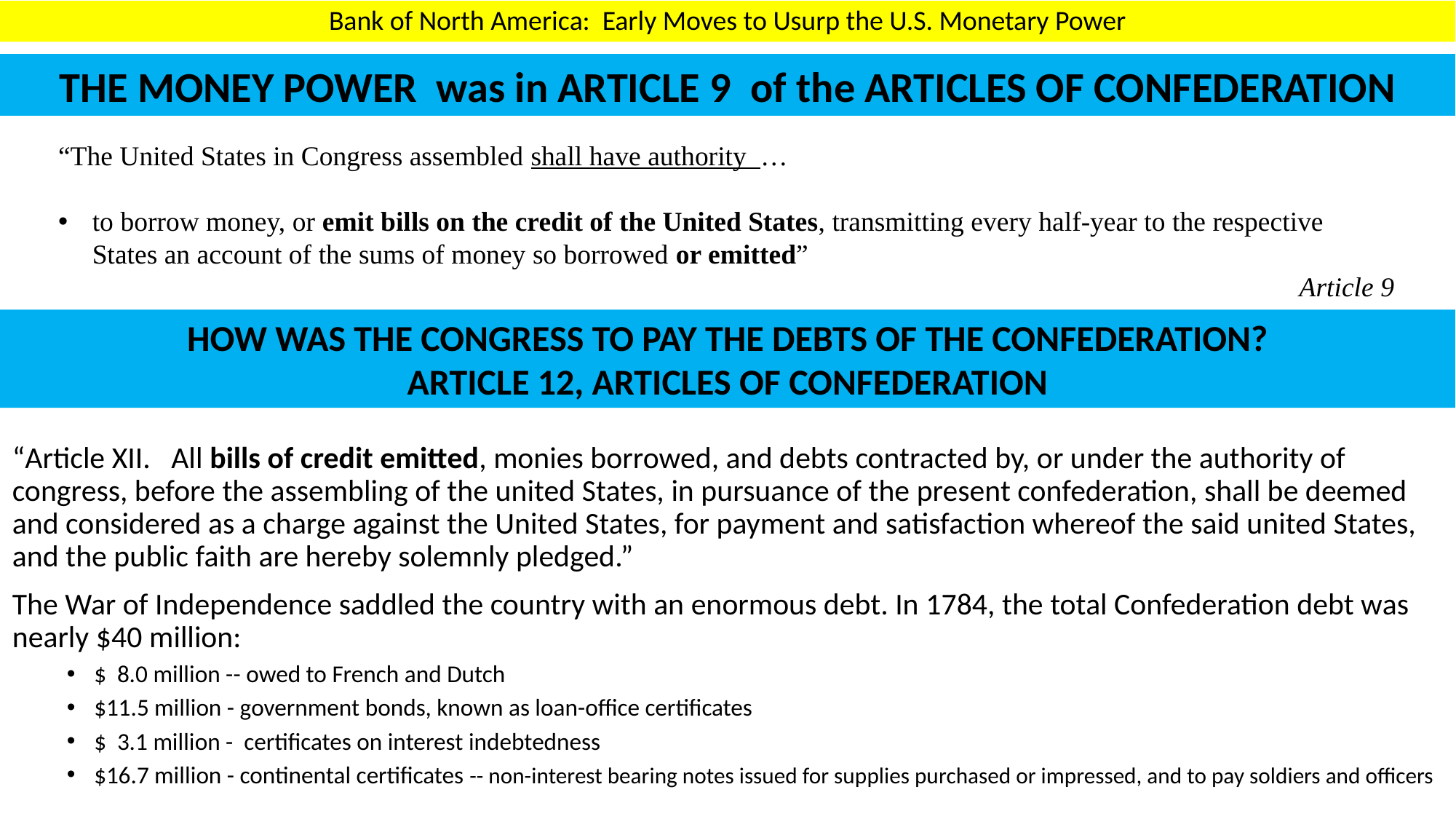

# Bank of North America:  Early Moves to Usurp the U.S. Monetary Power
THE MONEY POWER  was in ARTICLE 9  of the ARTICLES OF CONFEDERATION
“The United States in Congress assembled shall have authority  …

to borrow money, or emit bills on the credit of the United States, transmitting every half-year to the respective States an account of the sums of money so borrowed or emitted”
                  Article 9
HOW WAS THE CONGRESS TO PAY THE DEBTS OF THE CONFEDERATION?
ARTICLE 12, ARTICLES OF CONFEDERATION
“Article XII.   All bills of credit emitted, monies borrowed, and debts contracted by, or under the authority of congress, before the assembling of the united States, in pursuance of the present confederation, shall be deemed and considered as a charge against the United States, for payment and satisfaction whereof the said united States, and the public faith are hereby solemnly pledged.”
The War of Independence saddled the country with an enormous debt. In 1784, the total Confederation debt was nearly $40 million:
$  8.0 million -- owed to French and Dutch
$11.5 million - government bonds, known as loan-office certificates
$  3.1 million -  certificates on interest indebtedness
$16.7 million - continental certificates -- non-interest bearing notes issued for supplies purchased or impressed, and to pay soldiers and officers